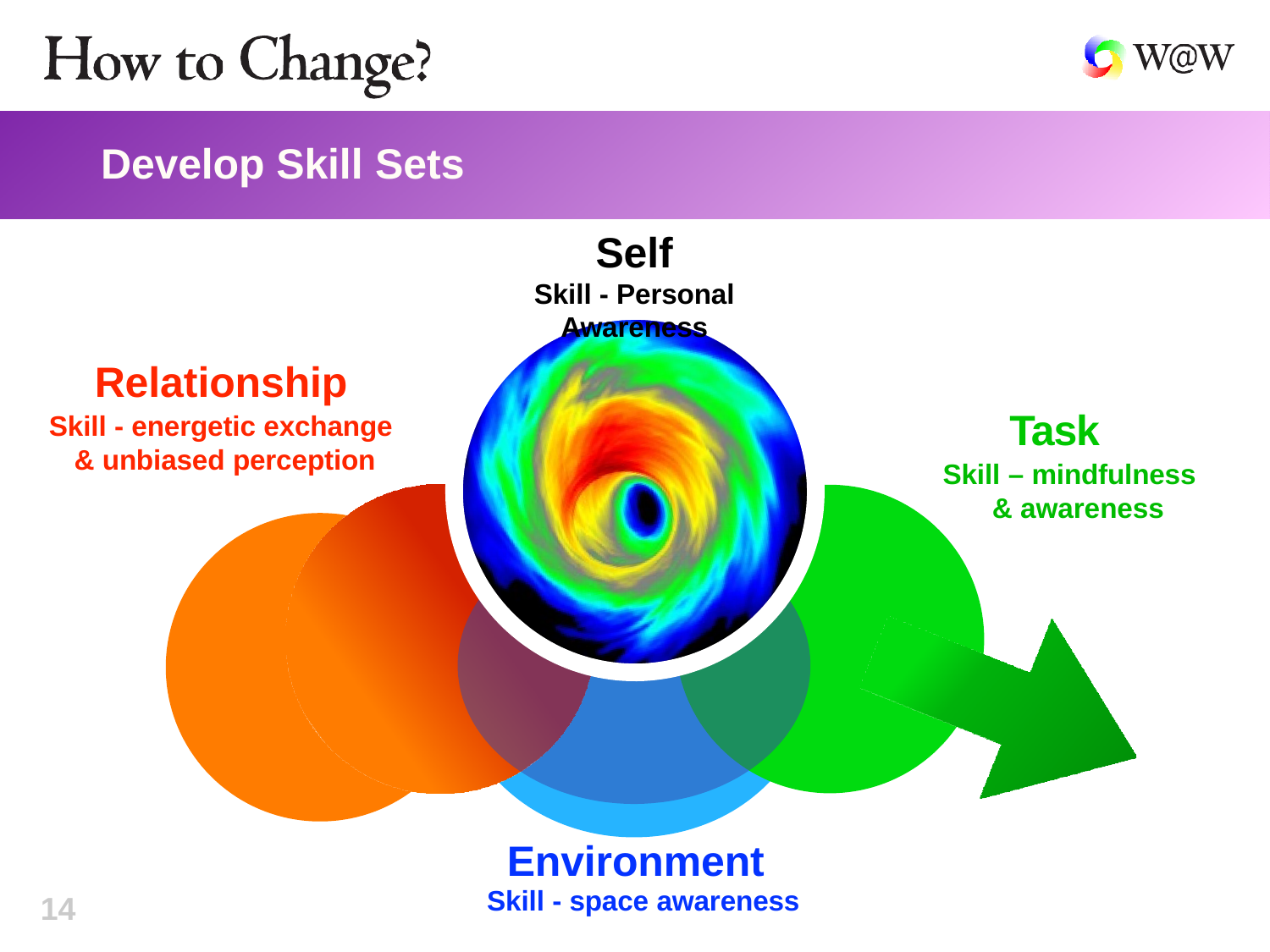

# Develop Skill Sets
Self
Skill - Personal Awareness

Relationship
Skill - energetic exchange  & unbiased perception
Task
Skill – mindfulness  & awareness

Environment
Skill - space awareness
14